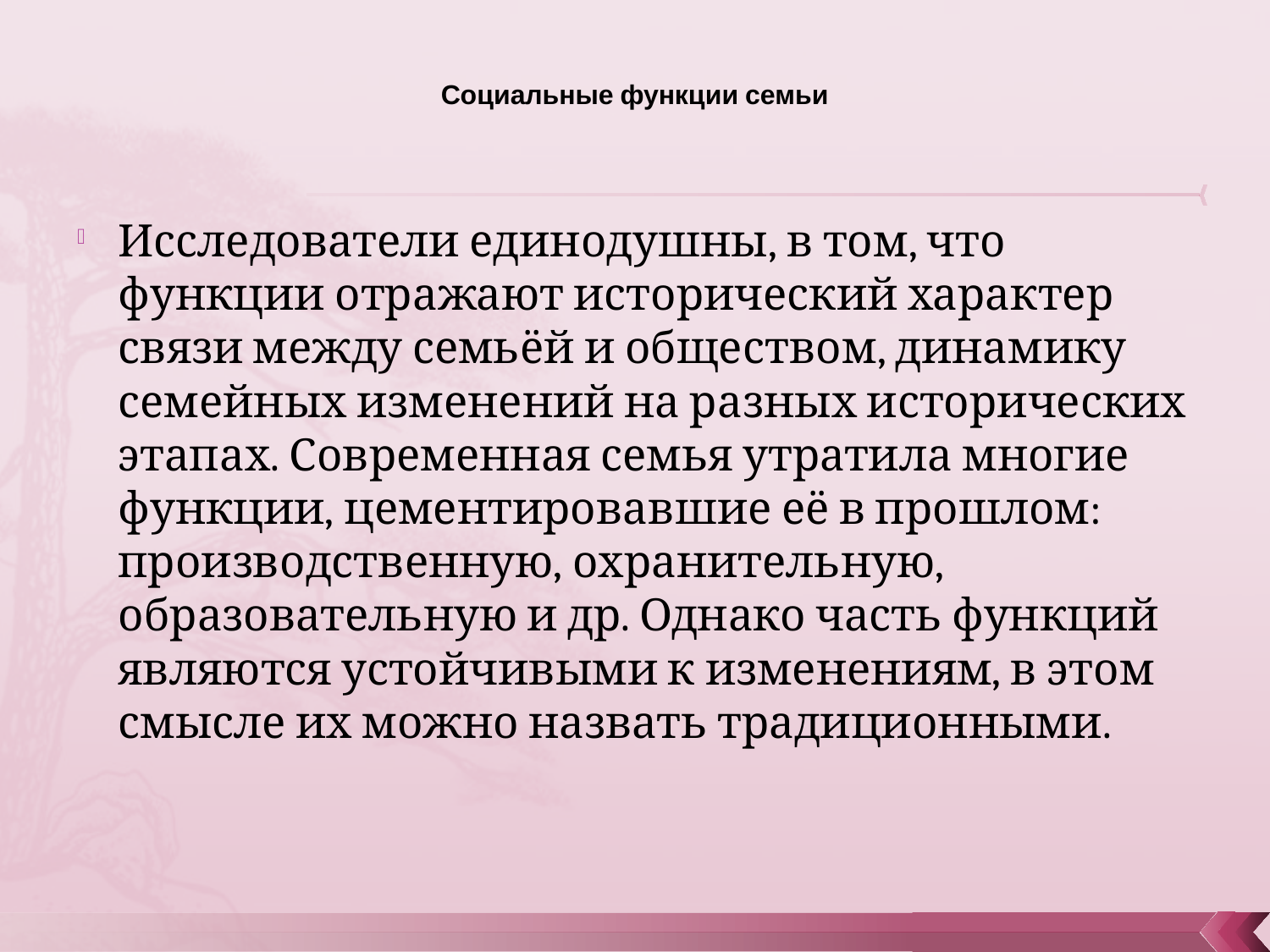

# Социальные функции семьи
Исследователи единодушны, в том, что функции отражают исторический характер связи между семьёй и обществом, динамику семейных изменений на разных исторических этапах. Современная семья утратила многие функции, цементировавшие её в прошлом: производственную, охранительную, образовательную и др. Однако часть функций являются устойчивыми к изменениям, в этом смысле их можно назвать традиционными.